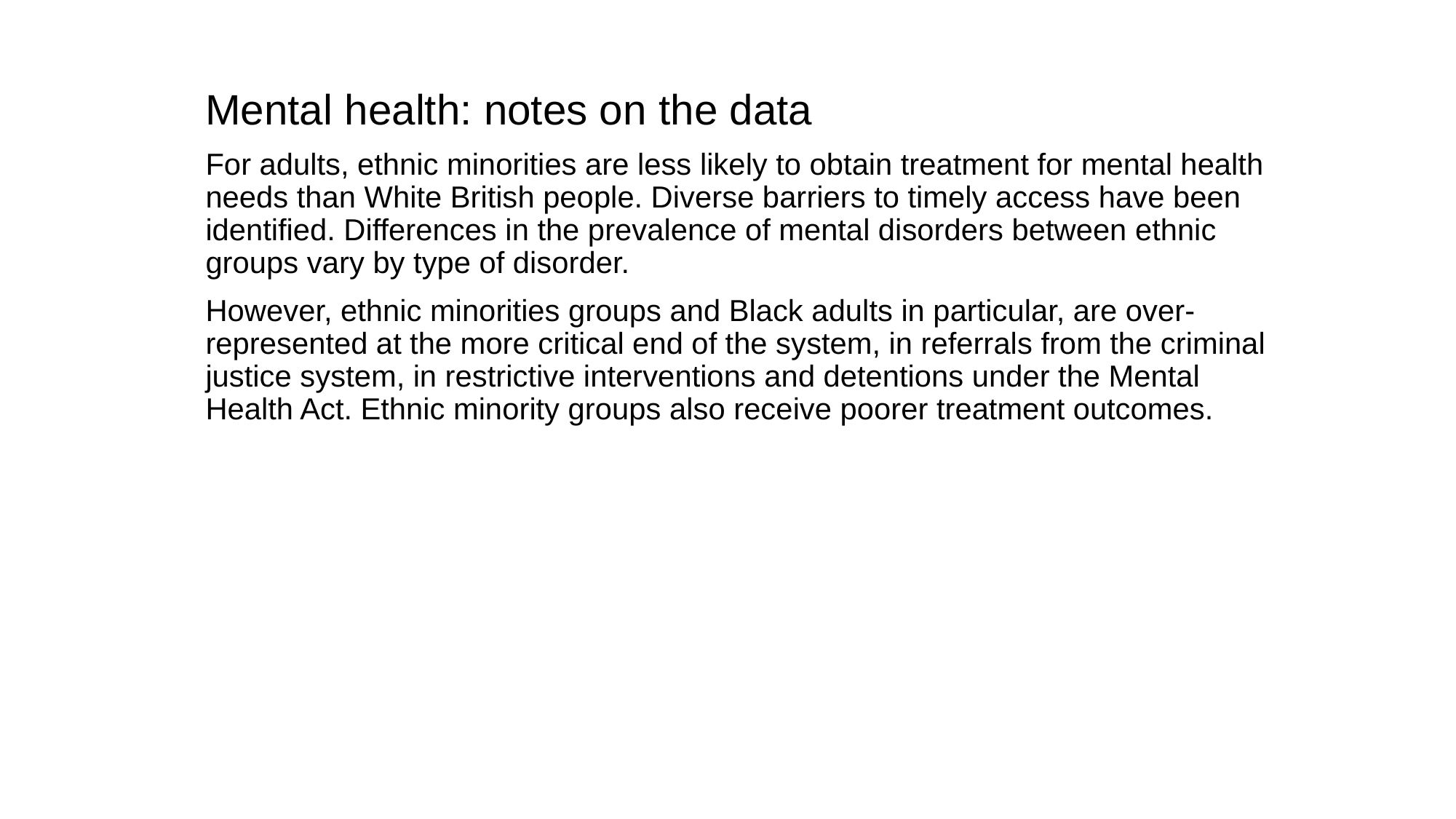

Mental health: notes on the data
For adults, ethnic minorities are less likely to obtain treatment for mental health needs than White British people. Diverse barriers to timely access have been identified. Differences in the prevalence of mental disorders between ethnic groups vary by type of disorder.
However, ethnic minorities groups and Black adults in particular, are over-represented at the more critical end of the system, in referrals from the criminal justice system, in restrictive interventions and detentions under the Mental Health Act. Ethnic minority groups also receive poorer treatment outcomes.